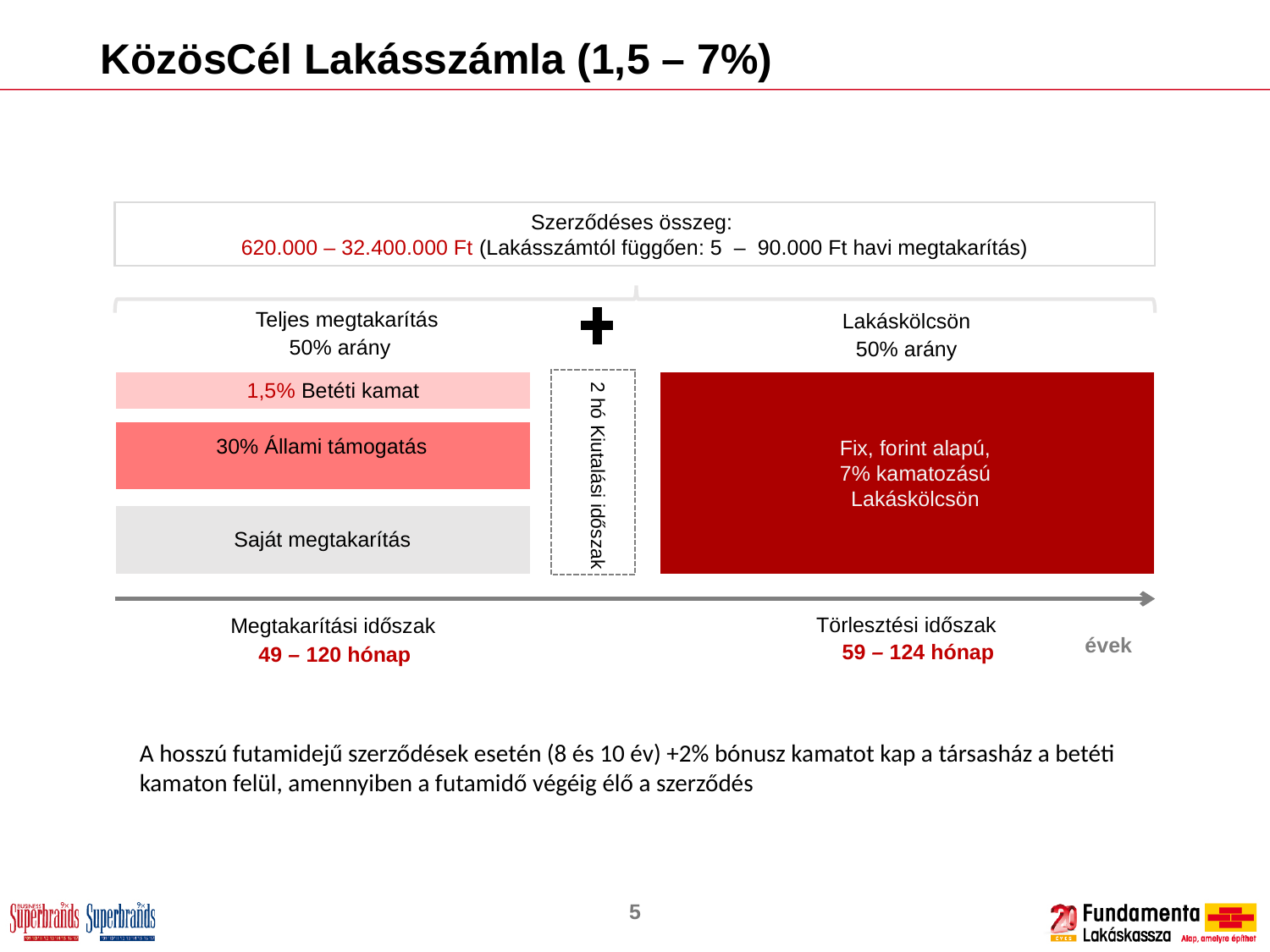

# KözösCél Lakásszámla (1,5 – 7%)
Szerződéses összeg:
620.000 – 32.400.000 Ft (Lakásszámtól függően: 5  –  90.000 Ft havi megtakarítás)

Teljes megtakarítás
Lakáskölcsön
50% arány
50% arány
1,5% Betéti kamat

30% Állami támogatás
Fix, forint alapú,
7% kamatozású
Lakáskölcsön

2 hó Kiutalási időszak

Saját megtakarítás
Törlesztési időszak
Megtakarítási időszak
évek
59 – 124 hónap
49 – 120 hónap
A hosszú futamidejű szerződések esetén (8 és 10 év) +2% bónusz kamatot kap a társasház a betéti kamaton felül, amennyiben a futamidő végéig élő a szerződés
5